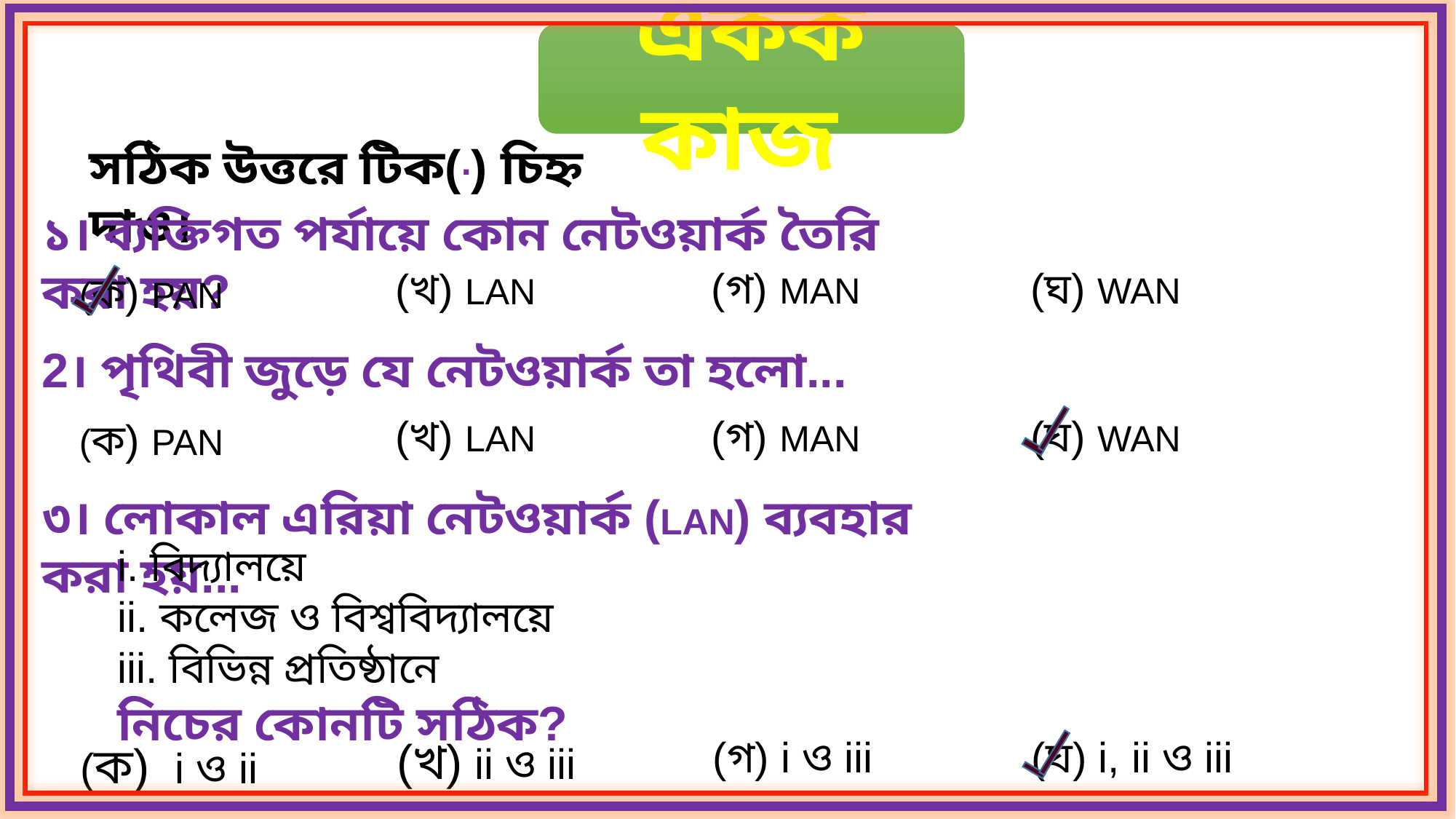

একক কাজ
সঠিক উত্তরে টিক(∙) চিহ্ন দাও।
১। ব্যক্তিগত পর্যায়ে কোন নেটওয়ার্ক তৈরি করা হয়?
(গ) MAN
(ঘ) WAN
(খ) LAN
(ক) PAN

2। পৃথিবী জুড়ে যে নেটওয়ার্ক তা হলো...
(গ) MAN
(ঘ) WAN
(খ) LAN

(ক) PAN
৩। লোকাল এরিয়া নেটওয়ার্ক (LAN) ব্যবহার করা হয়...
i. বিদ্যালয়ে
ii. কলেজ ও বিশ্ববিদ্যালয়ে
iii. বিভিন্ন প্রতিষ্ঠানে
নিচের কোনটি সঠিক?
(গ) i ও iii
(ঘ) i, ii ও iii
(খ) ii ও iii
(ক)  i ও ii